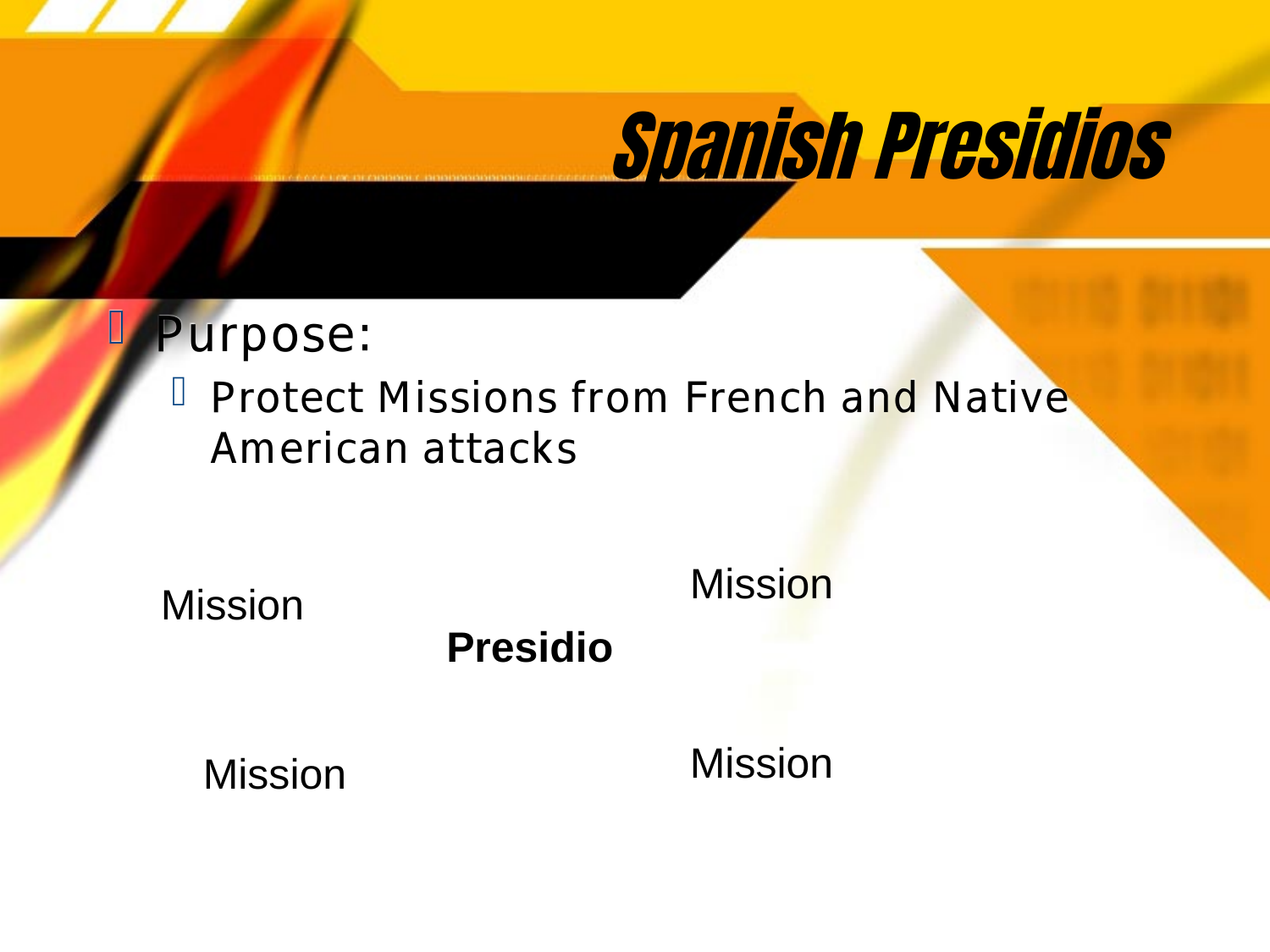

# Spanish Presidios
Purpose:
Protect Missions from French and Native American attacks
Mission
Mission
Presidio
Mission
Mission